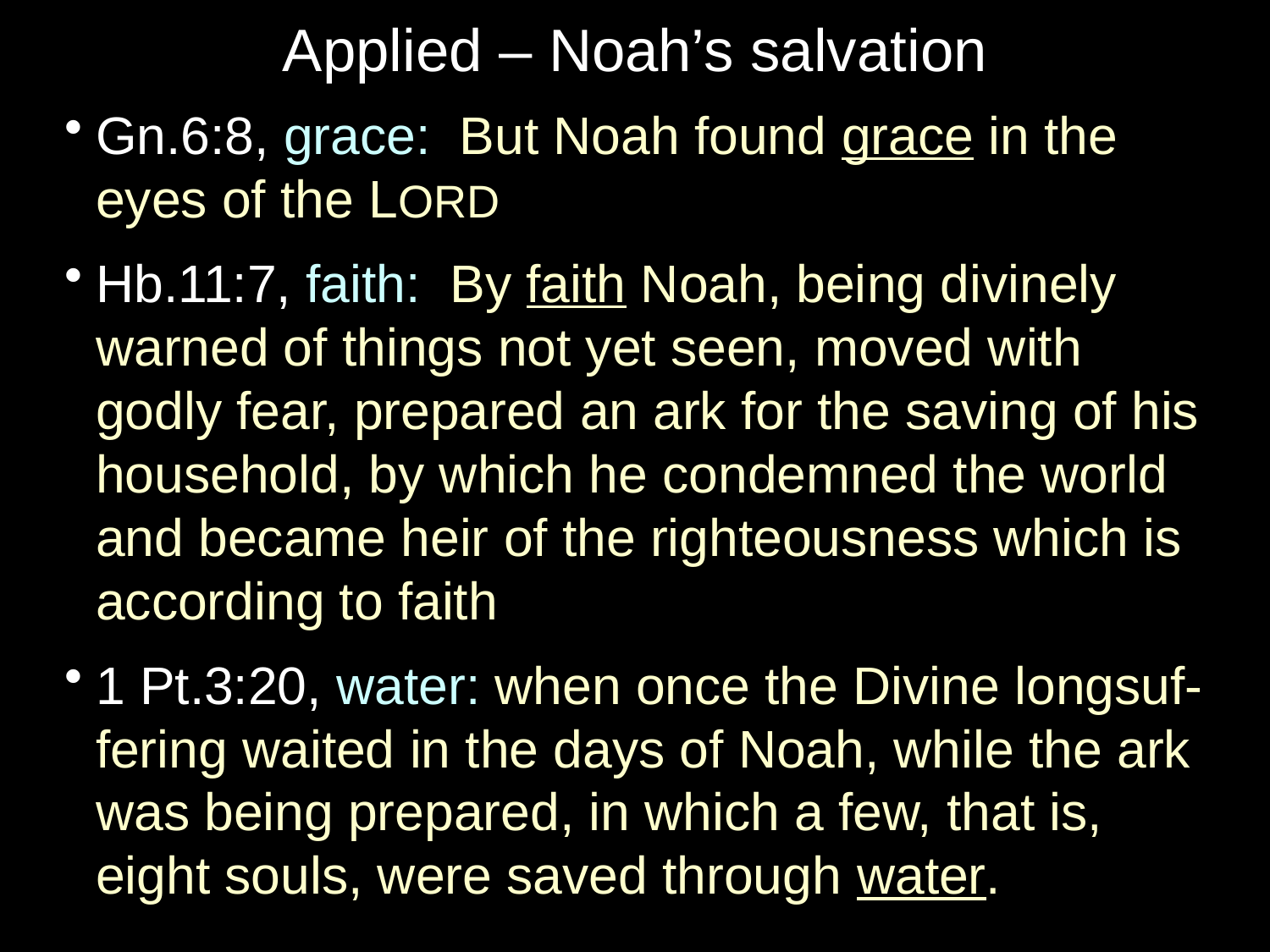

# Applied – Noah’s salvation
Gn.6:8, grace:  But Noah found grace in the eyes of the LORD
Hb.11:7, faith:  By faith Noah, being divinely warned of things not yet seen, moved with godly fear, prepared an ark for the saving of his household, by which he condemned the world and became heir of the righteousness which is according to faith
1 Pt.3:20, water: when once the Divine longsuf-fering waited in the days of Noah, while the ark was being prepared, in which a few, that is, eight souls, were saved through water.